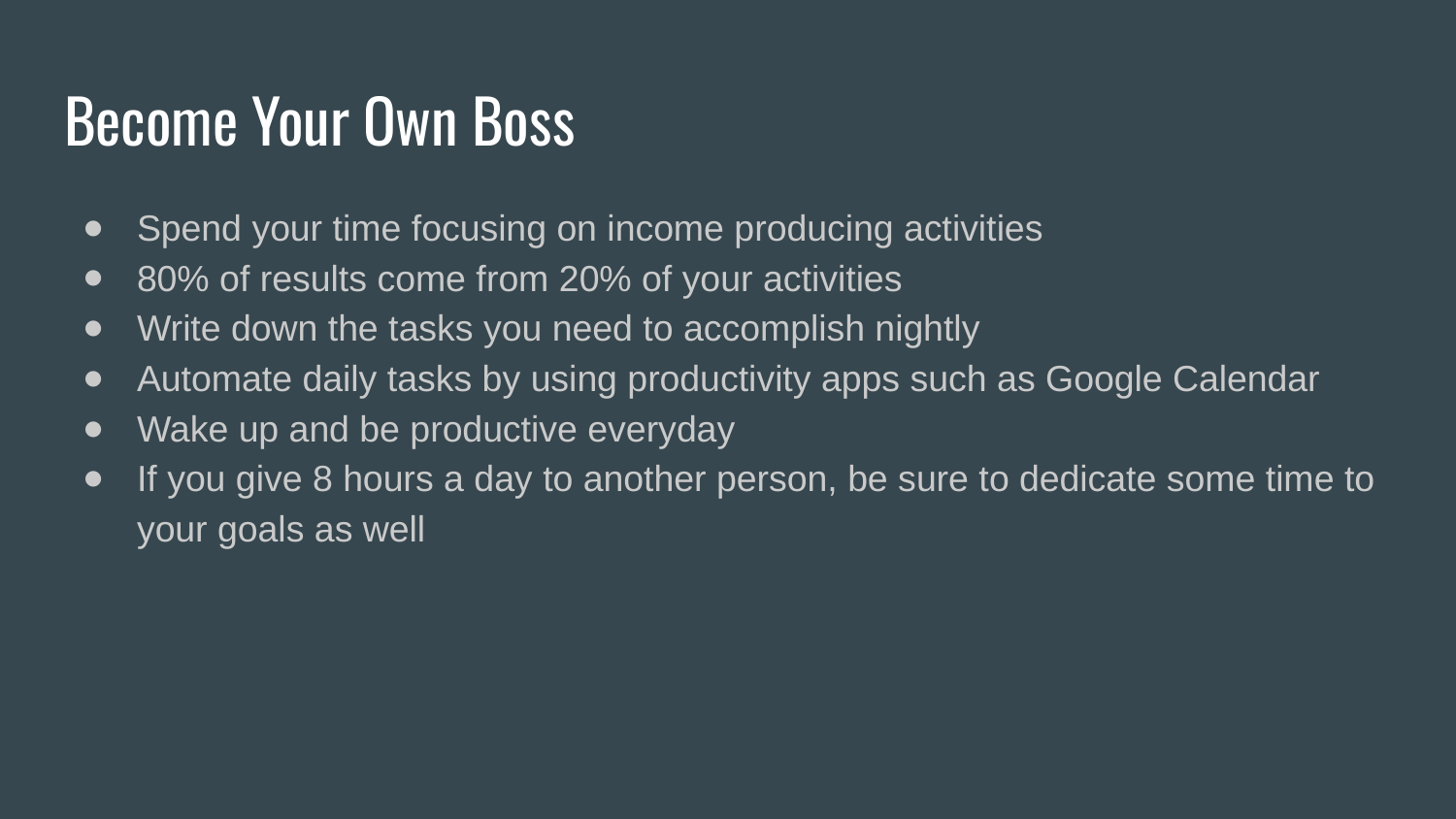

# Become Your Own Boss
Spend your time focusing on income producing activities
80% of results come from 20% of your activities
Write down the tasks you need to accomplish nightly
Automate daily tasks by using productivity apps such as Google Calendar
Wake up and be productive everyday
If you give 8 hours a day to another person, be sure to dedicate some time to your goals as well